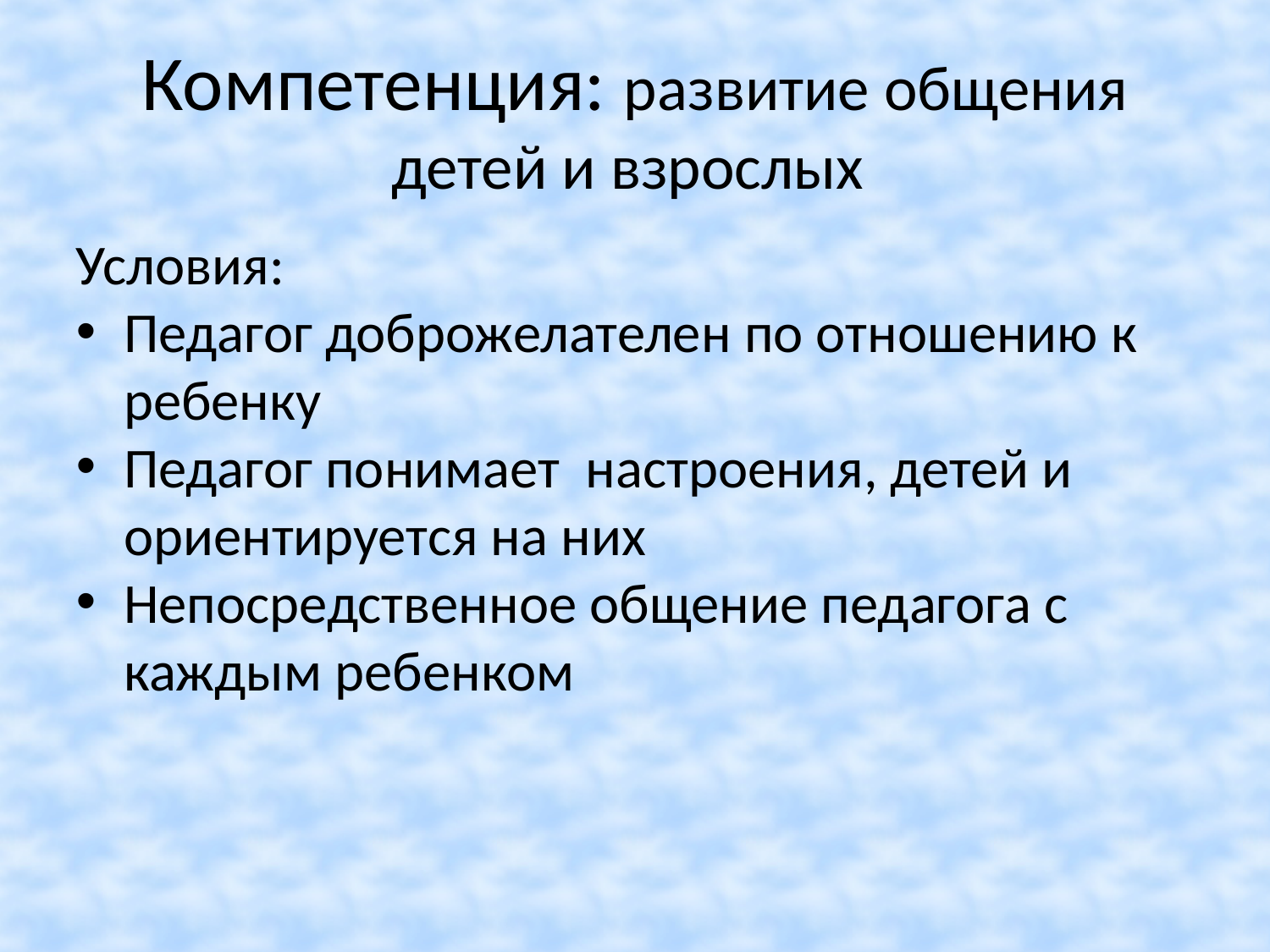

Компетенция: развитие общения детей и взрослых
Условия:
Педагог доброжелателен по отношению к ребенку
Педагог понимает  настроения, детей и ориентируется на них
Непосредственное общение педагога с каждым ребенком